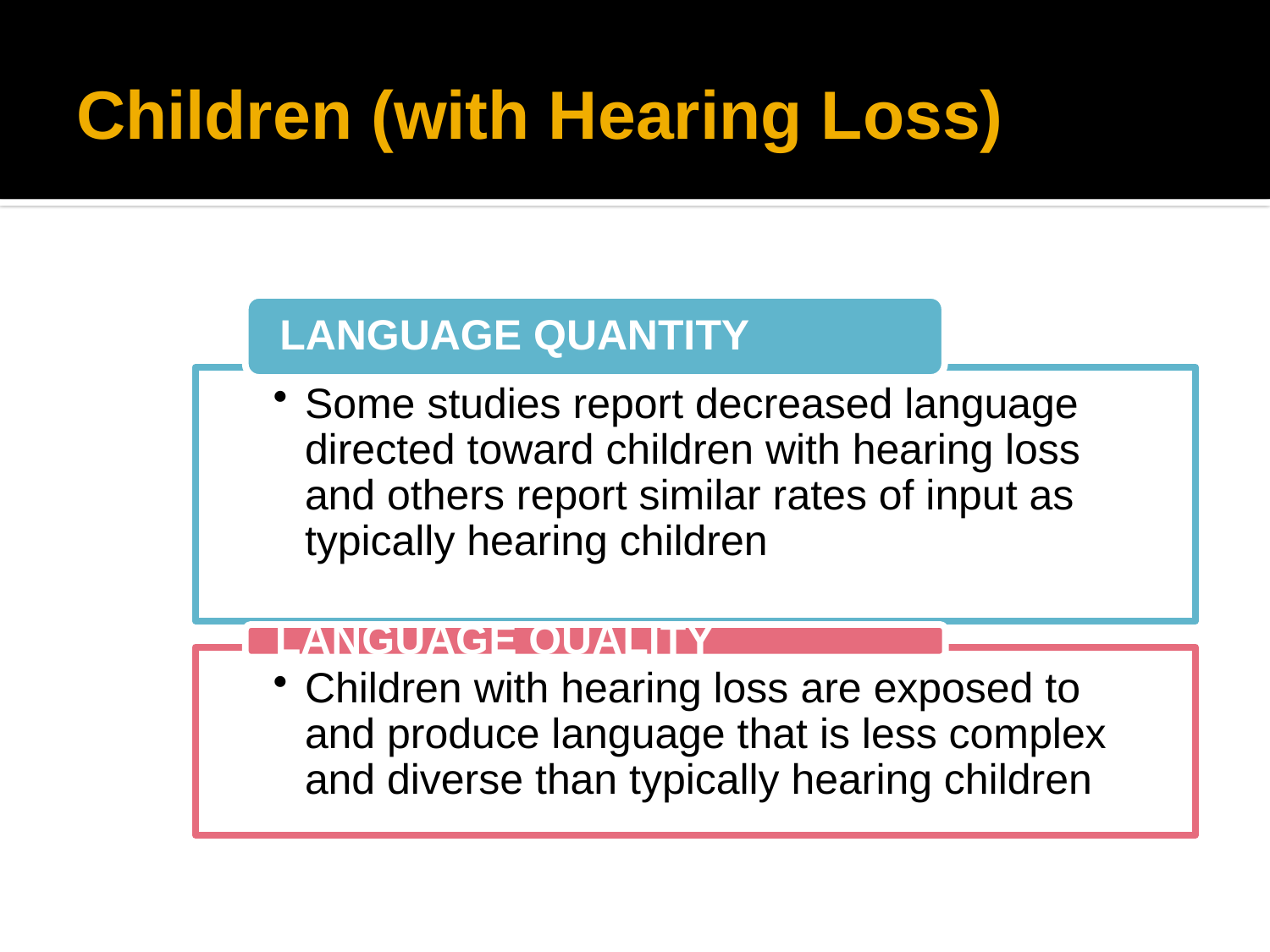

# Children (with Hearing Loss)
Some studies report decreased language directed toward children with hearing loss and others report similar rates of input as typically hearing children

LANGUAGE QUANTITY

Children with hearing loss are exposed to and produce language that is less complex and diverse than typically hearing children

LANGUAGE QUALITY